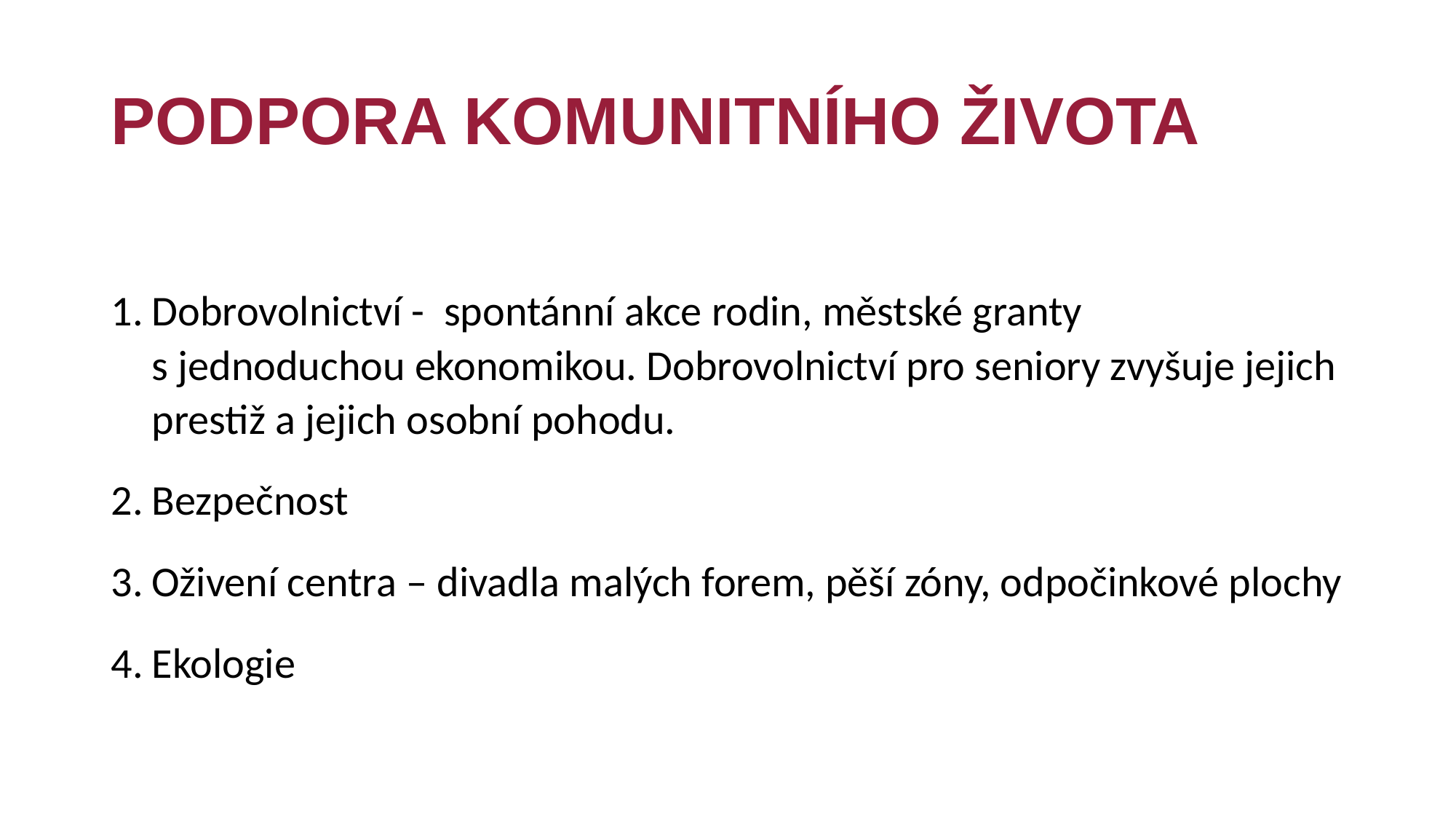

# Podpora komunitního života

Dobrovolnictví -  spontánní akce rodin, městské granty s jednoduchou ekonomikou. Dobrovolnictví pro seniory zvyšuje jejich prestiž a jejich osobní pohodu.
Bezpečnost
Oživení centra – divadla malých forem, pěší zóny, odpočinkové plochy
Ekologie